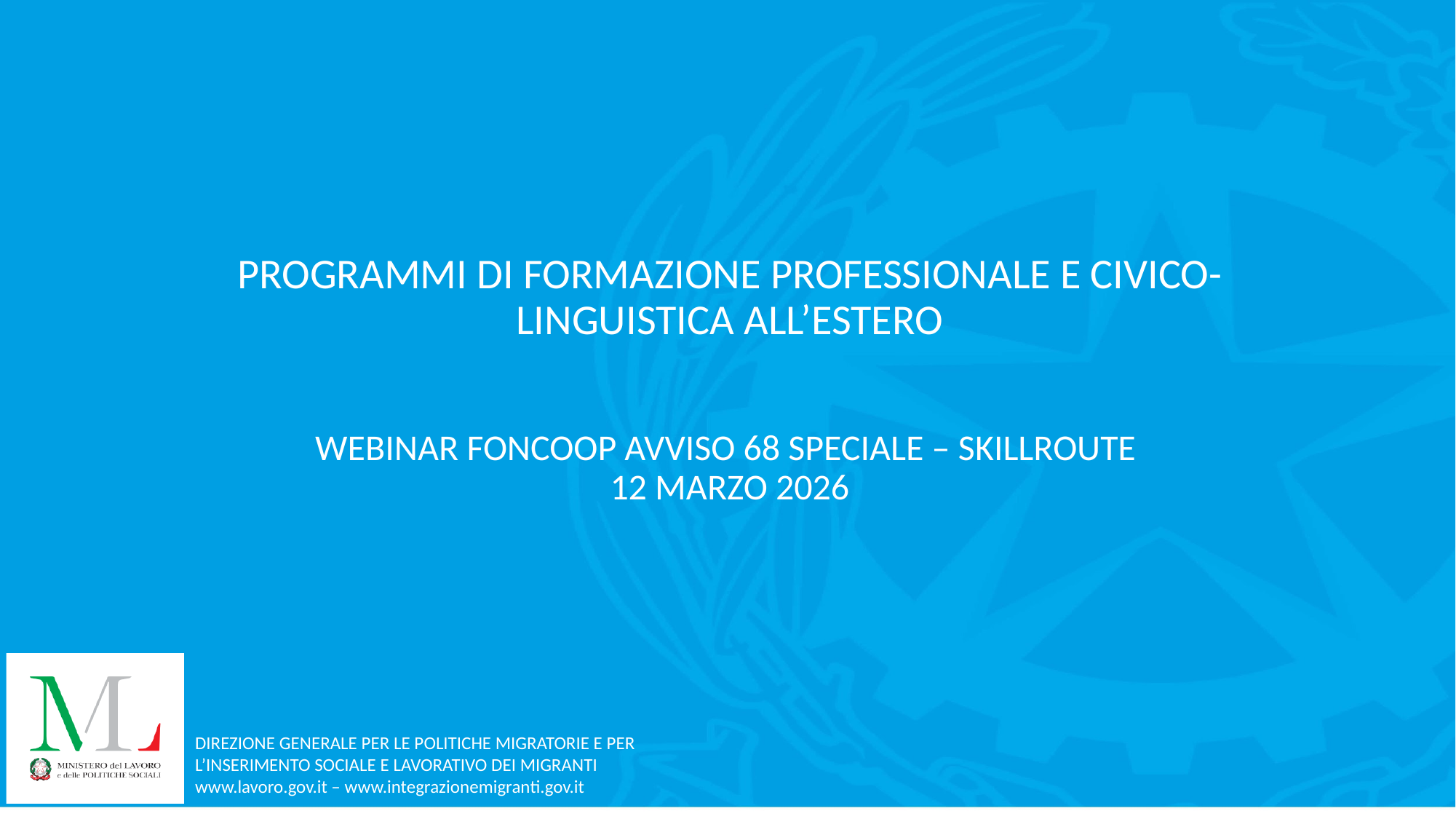

Programmi di formazione professionale e civico-linguistica all’estero

Webinar Foncoop Avviso 68 Speciale – SkillRoute
12 marzo 2026

DIREZIONE GENERALE PER LE POLITICHE MIGRATORIE E PER L’INSERIMENTO SOCIALE E LAVORATIVO DEI MIGRANTI
www.lavoro.gov.it – www.integrazionemigranti.gov.it